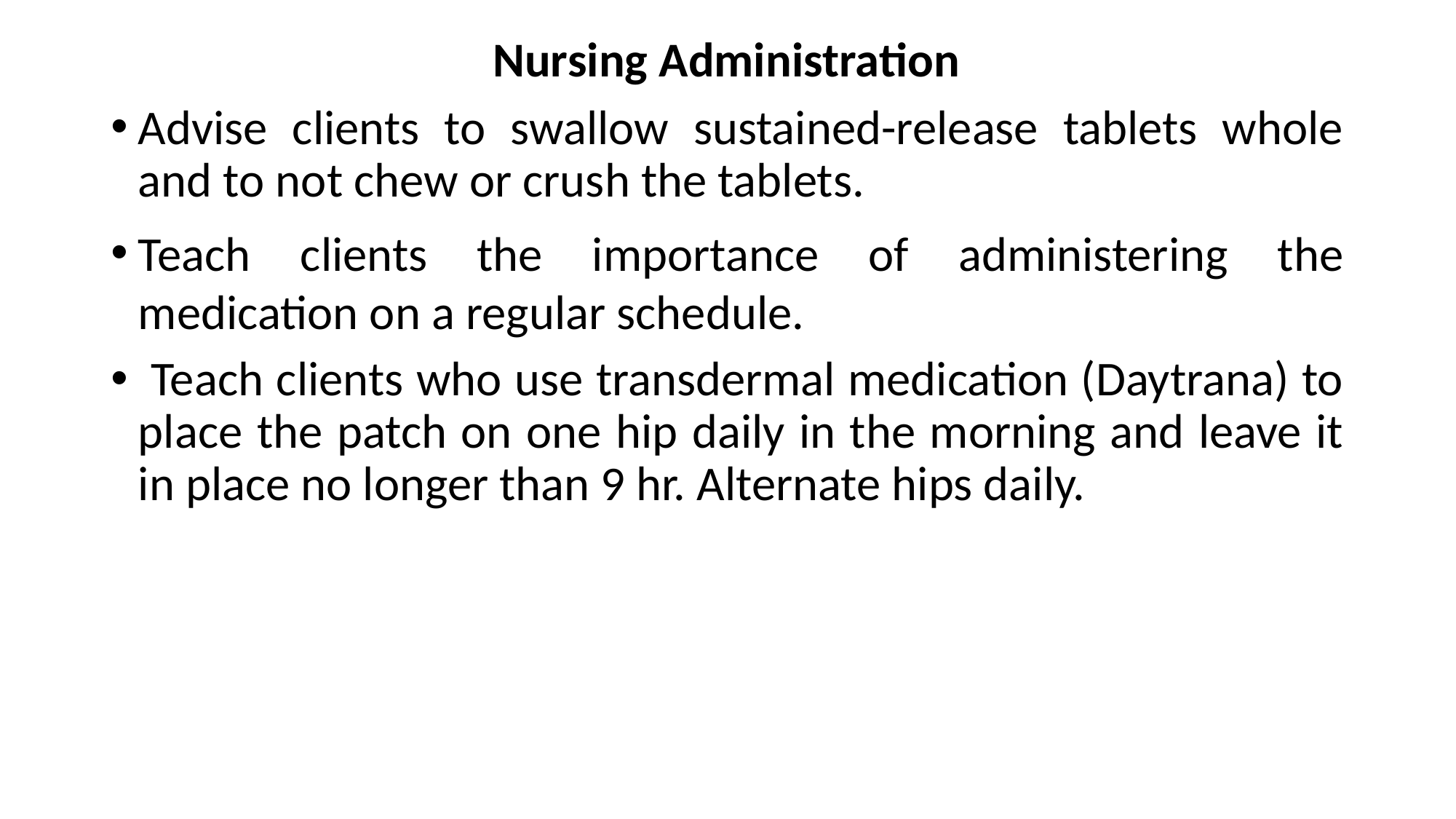

Nursing Administration
Advise clients to swallow sustained-release tablets whole and to not chew or crush the tablets.
Teach clients the importance of administering the medication on a regular schedule.
 Teach clients who use transdermal medication (Daytrana) to place the patch on one hip daily in the morning and leave it in place no longer than 9 hr. Alternate hips daily.